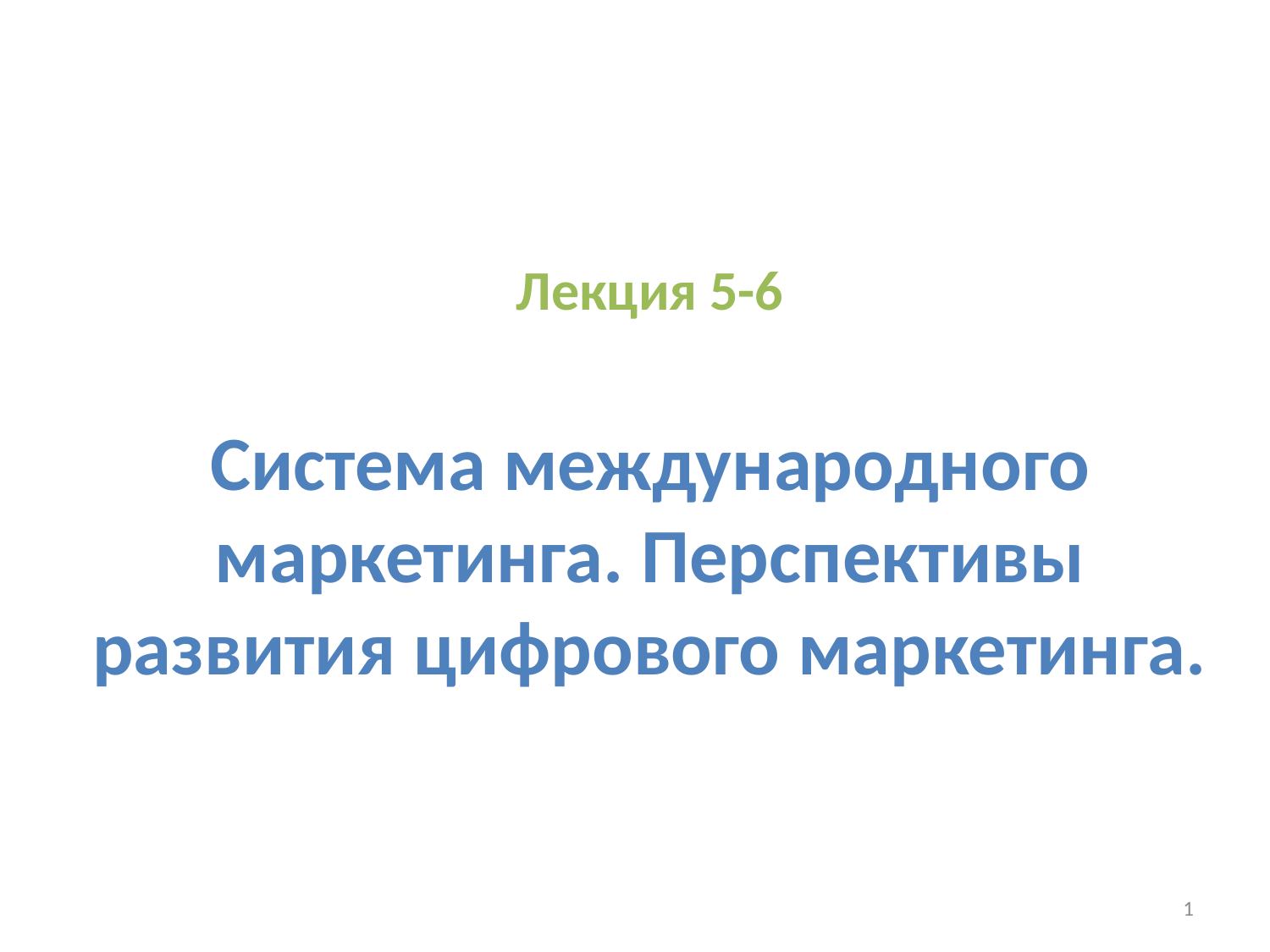

# Лекция 5-6 Система международного маркетинга. Перспективы развития цифрового маркетинга.
1